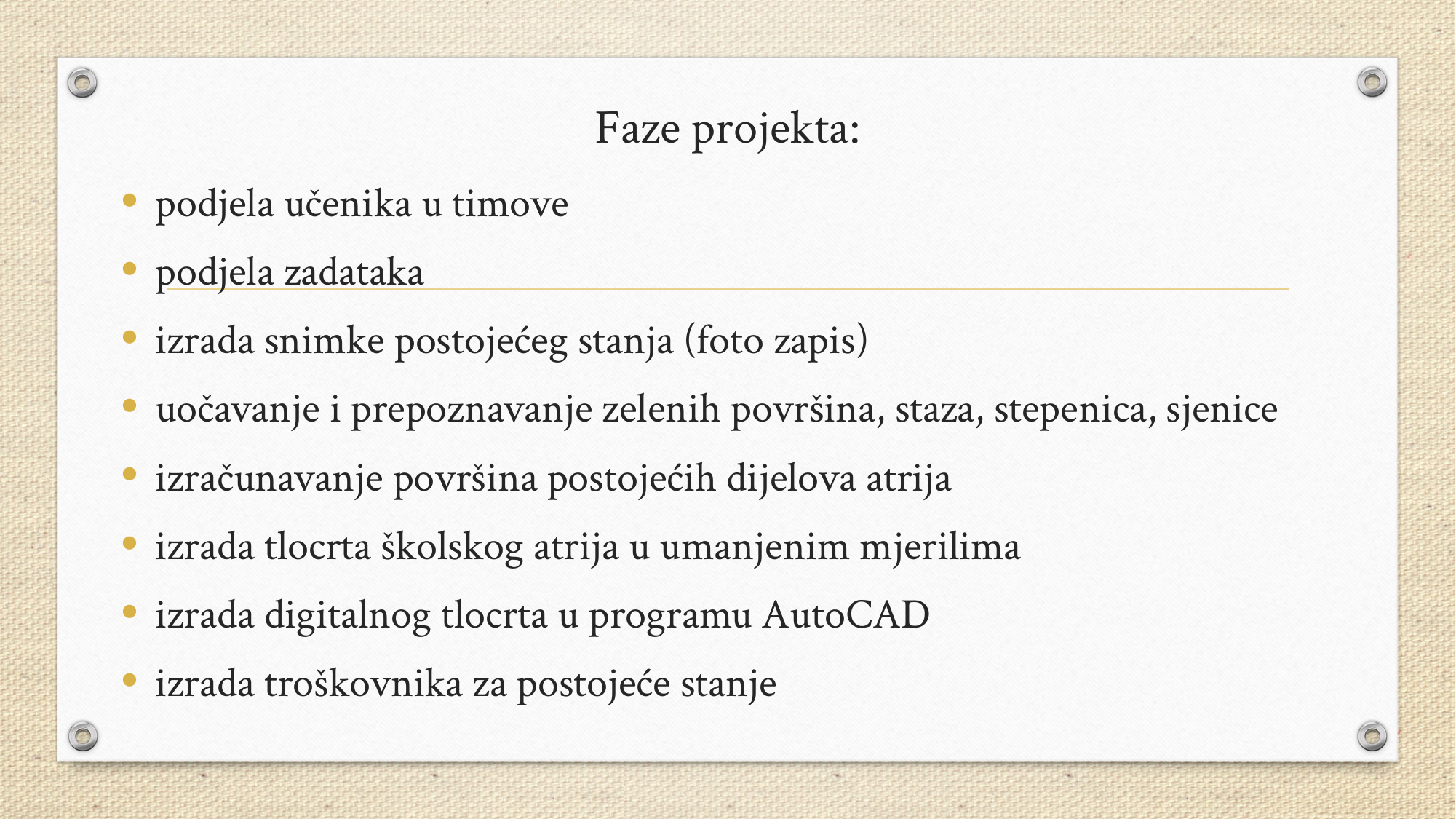

# Faze projekta:
podjela učenika u timove
podjela zadataka
izrada snimke postojećeg stanja (foto zapis)
uočavanje i prepoznavanje zelenih površina, staza, stepenica, sjenice
izračunavanje površina postojećih dijelova atrija
izrada tlocrta školskog atrija u umanjenim mjerilima
izrada digitalnog tlocrta u programu AutoCAD
izrada troškovnika za postojeće stanje